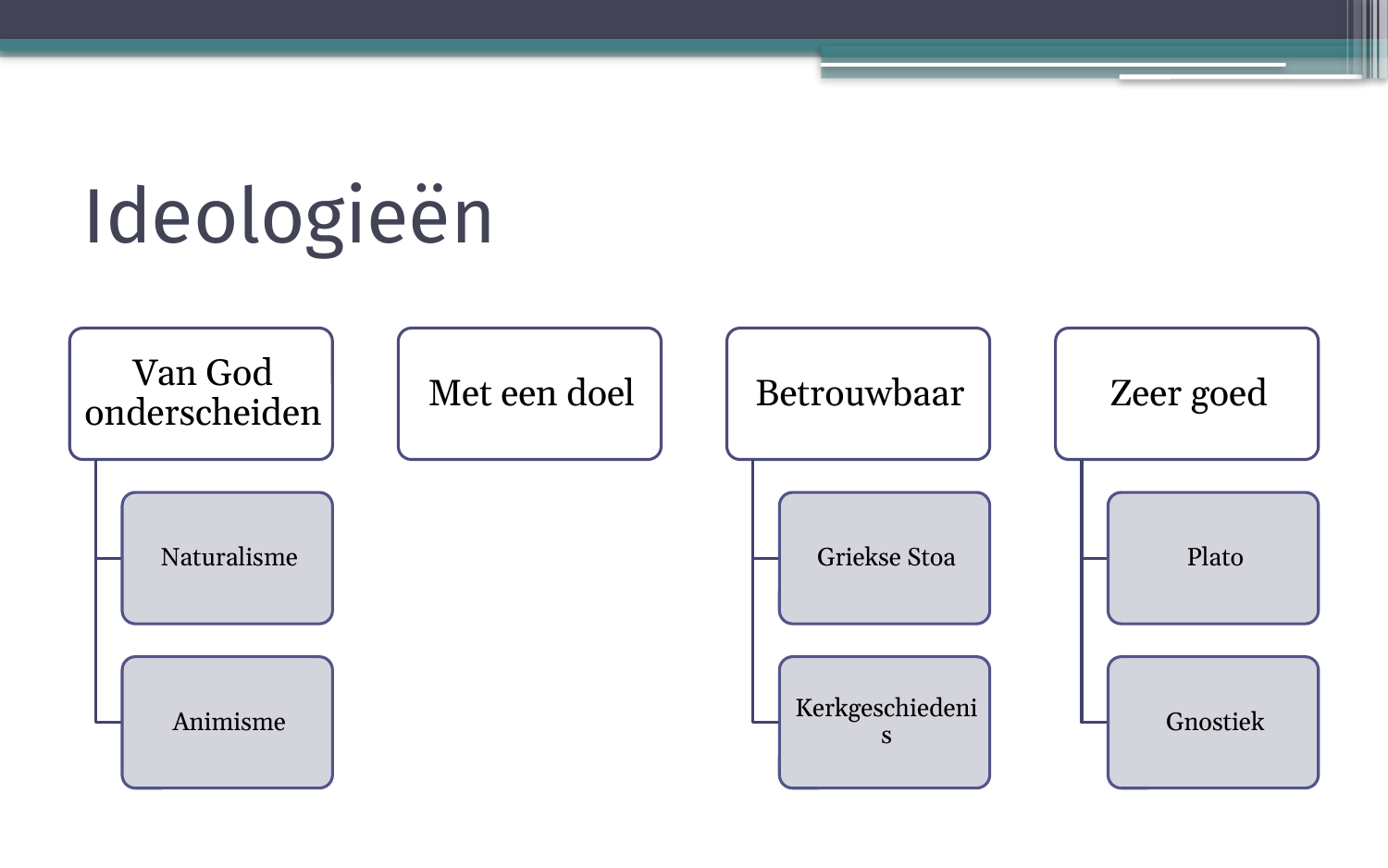

# Ideologieën
Van God onderscheiden
Naturalisme
Animisme
Met een doel
Betrouwbaar
Griekse Stoa
Kerkgeschiedenis
Zeer goed
Plato
Gnostiek